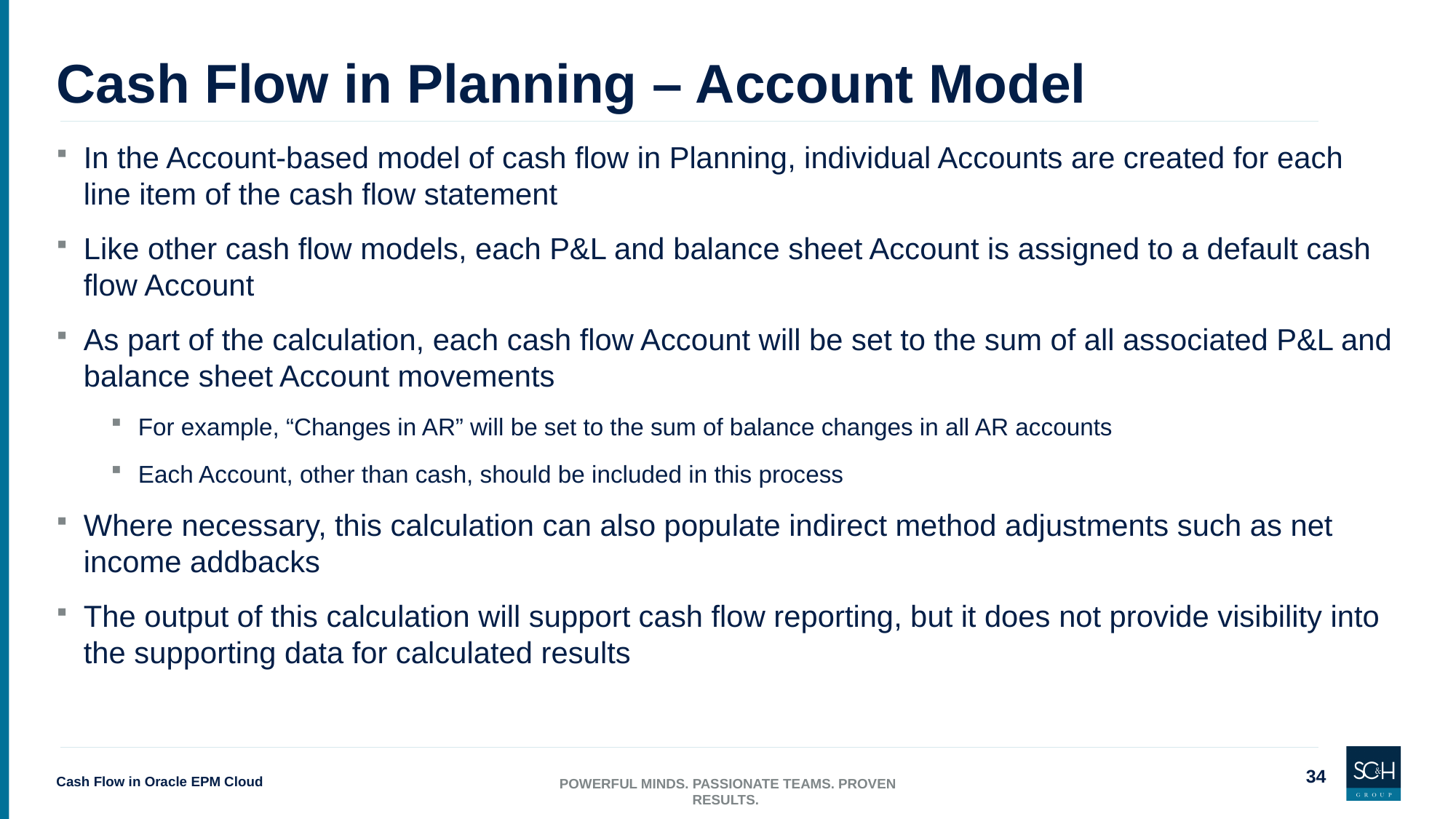

# Cash Flow in Planning – Account Model
In the Account-based model of cash flow in Planning, individual Accounts are created for each line item of the cash flow statement
Like other cash flow models, each P&L and balance sheet Account is assigned to a default cash flow Account
As part of the calculation, each cash flow Account will be set to the sum of all associated P&L and balance sheet Account movements
For example, “Changes in AR” will be set to the sum of balance changes in all AR accounts
Each Account, other than cash, should be included in this process
Where necessary, this calculation can also populate indirect method adjustments such as net income addbacks
The output of this calculation will support cash flow reporting, but it does not provide visibility into the supporting data for calculated results
Cash Flow in Oracle EPM Cloud